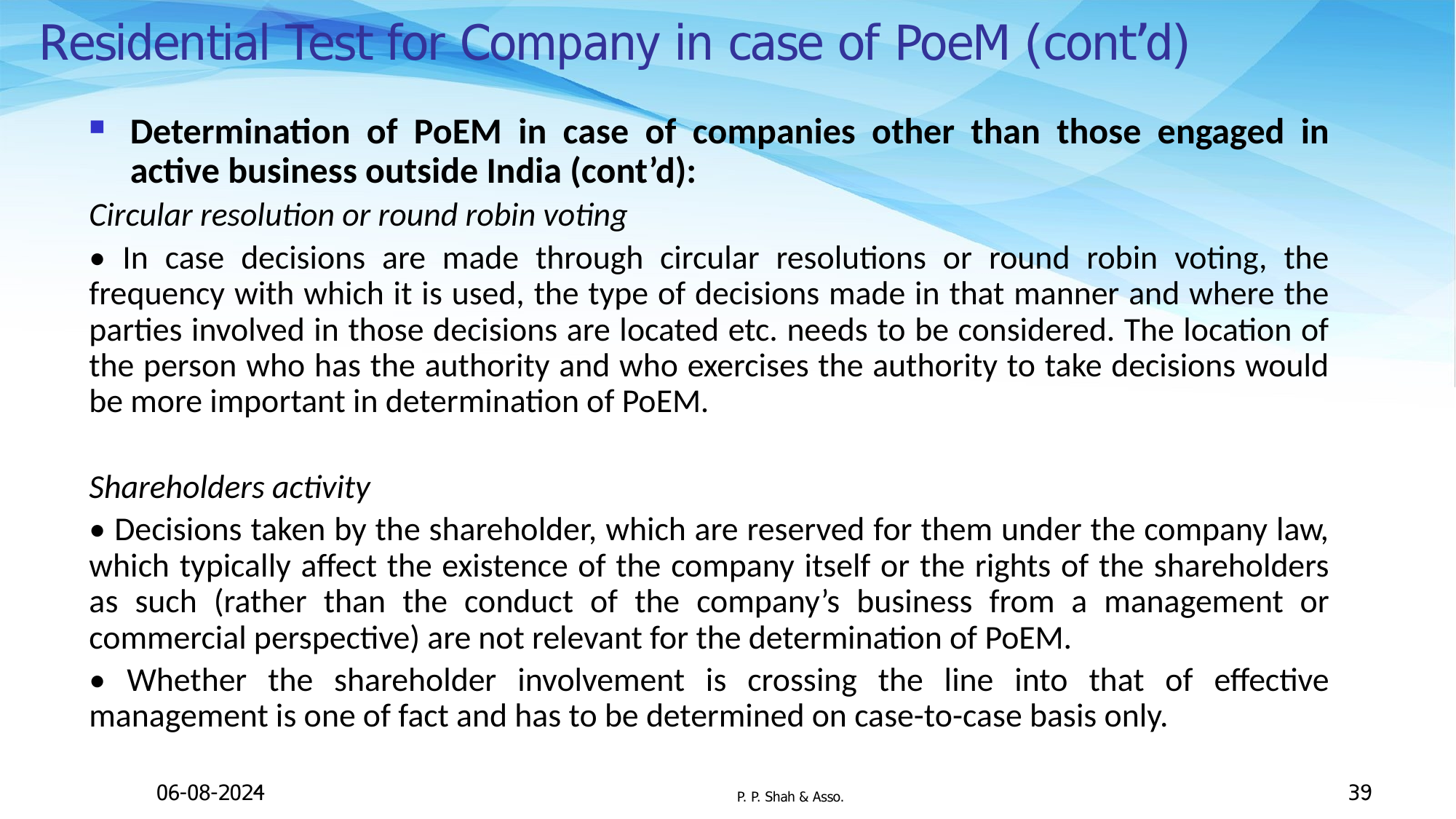

# Residential Test for Company in case of PoeM (cont’d)
Determination of PoEM in case of companies other than those engaged in active business outside India (cont’d):
Circular resolution or round robin voting
• In case decisions are made through circular resolutions or round robin voting, the frequency with which it is used, the type of decisions made in that manner and where the parties involved in those decisions are located etc. needs to be considered. The location of the person who has the authority and who exercises the authority to take decisions would be more important in determination of PoEM.

Shareholders activity
• Decisions taken by the shareholder, which are reserved for them under the company law, which typically affect the existence of the company itself or the rights of the shareholders as such (rather than the conduct of the company’s business from a management or commercial perspective) are not relevant for the determination of PoEM.
• Whether the shareholder involvement is crossing the line into that of effective management is one of fact and has to be determined on case-to-case basis only.
06-08-2024
P. P. Shah & Asso.
39